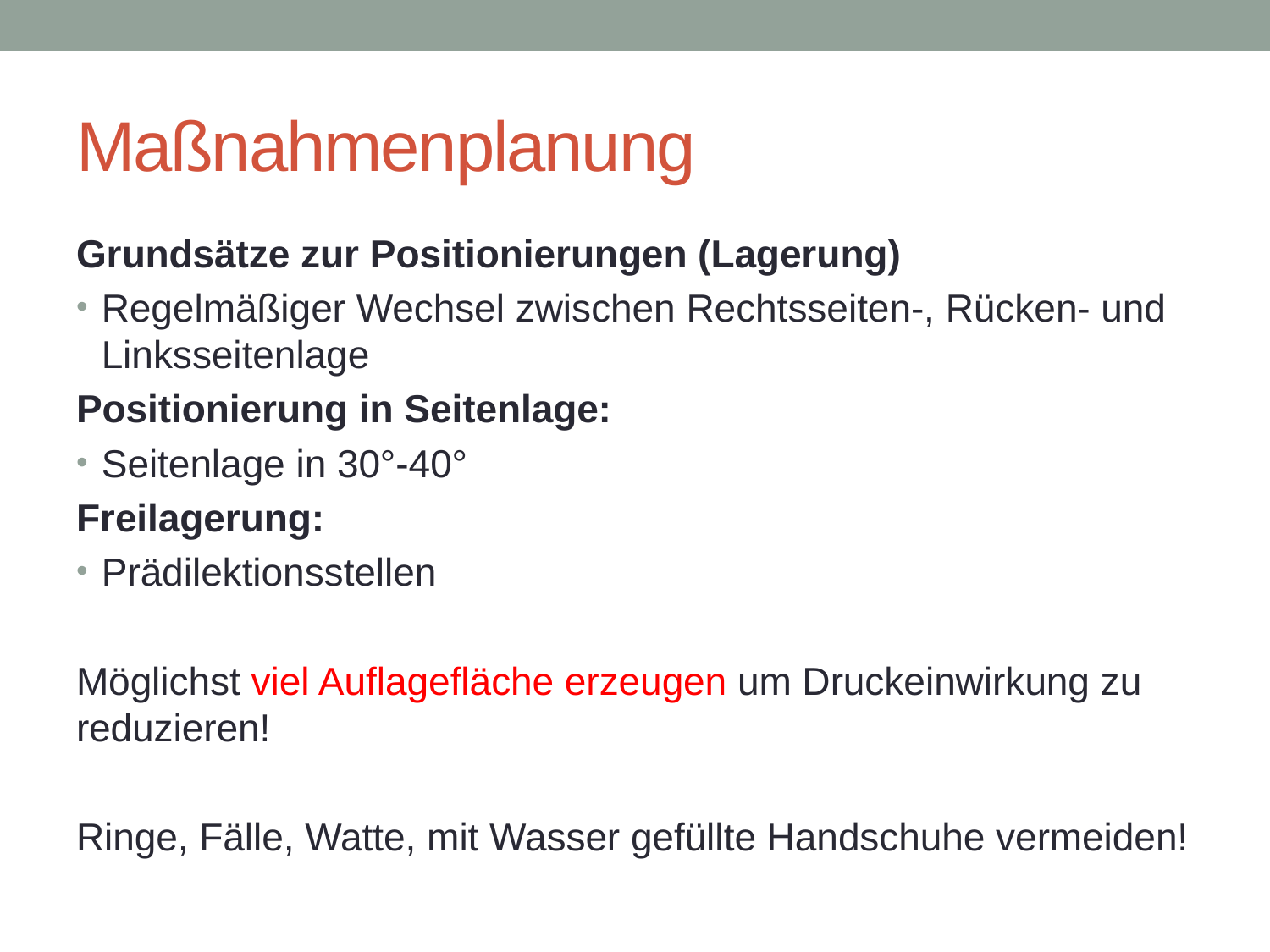

# Maßnahmenplanung
Grundsätze zur Positionierungen (Lagerung)
Regelmäßiger Wechsel zwischen Rechtsseiten-, Rücken- und Linksseitenlage
Positionierung in Seitenlage:
Seitenlage in 30°-40°
Freilagerung:
Prädilektionsstellen

Möglichst viel Auflagefläche erzeugen um Druckeinwirkung zu reduzieren!

Ringe, Fälle, Watte, mit Wasser gefüllte Handschuhe vermeiden!